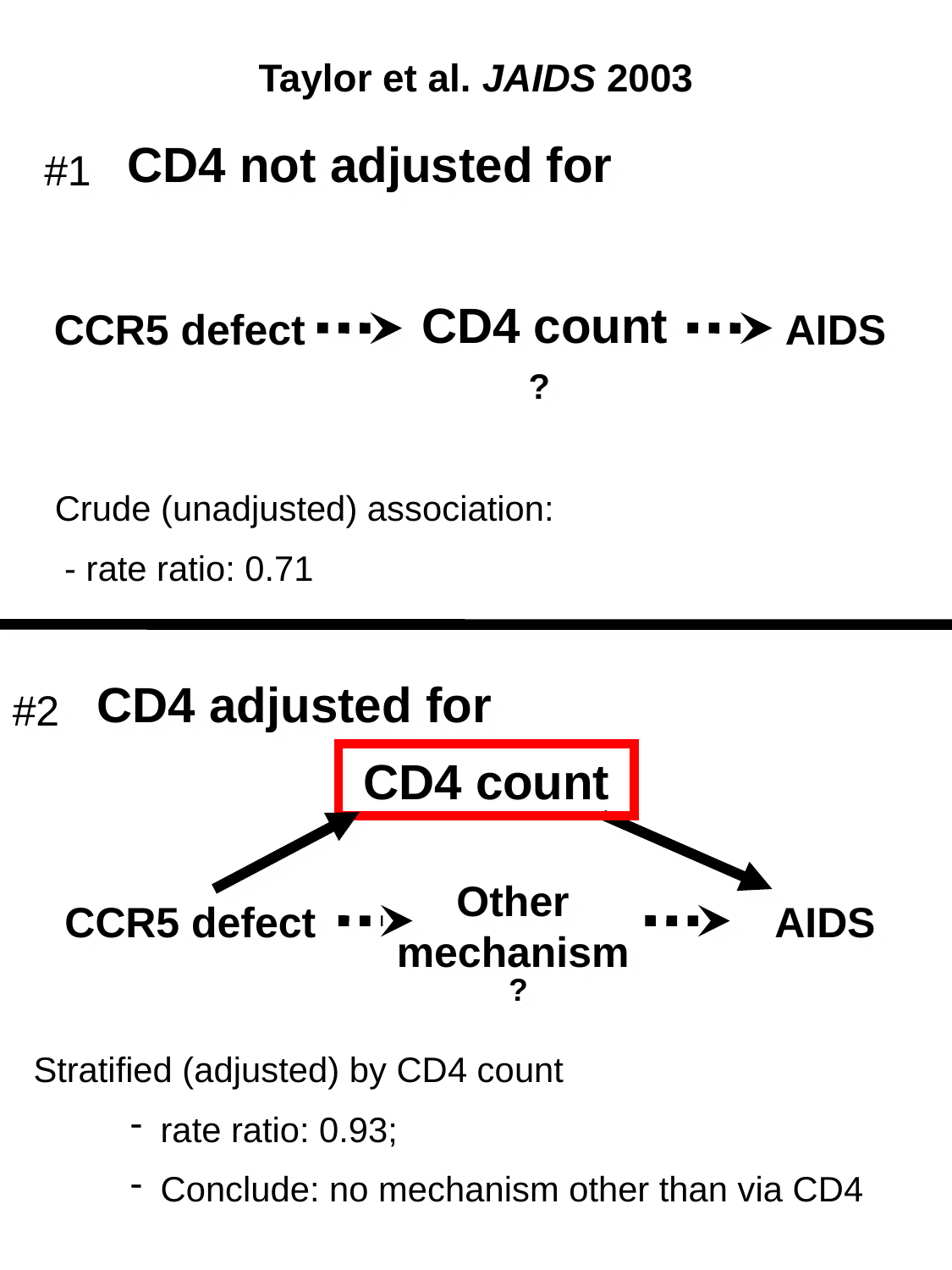

Taylor et al. JAIDS 2003

CD4 not adjusted for
#1

CD4 count
CCR5 defect
AIDS

?
Crude (unadjusted) association:
 - rate ratio: 0.71

CD4 adjusted for
#2
CD4 count

Other mechanism
CCR5 defect
AIDS

?
Stratified (adjusted) by CD4 count
rate ratio: 0.93;
Conclude: no mechanism other than via CD4